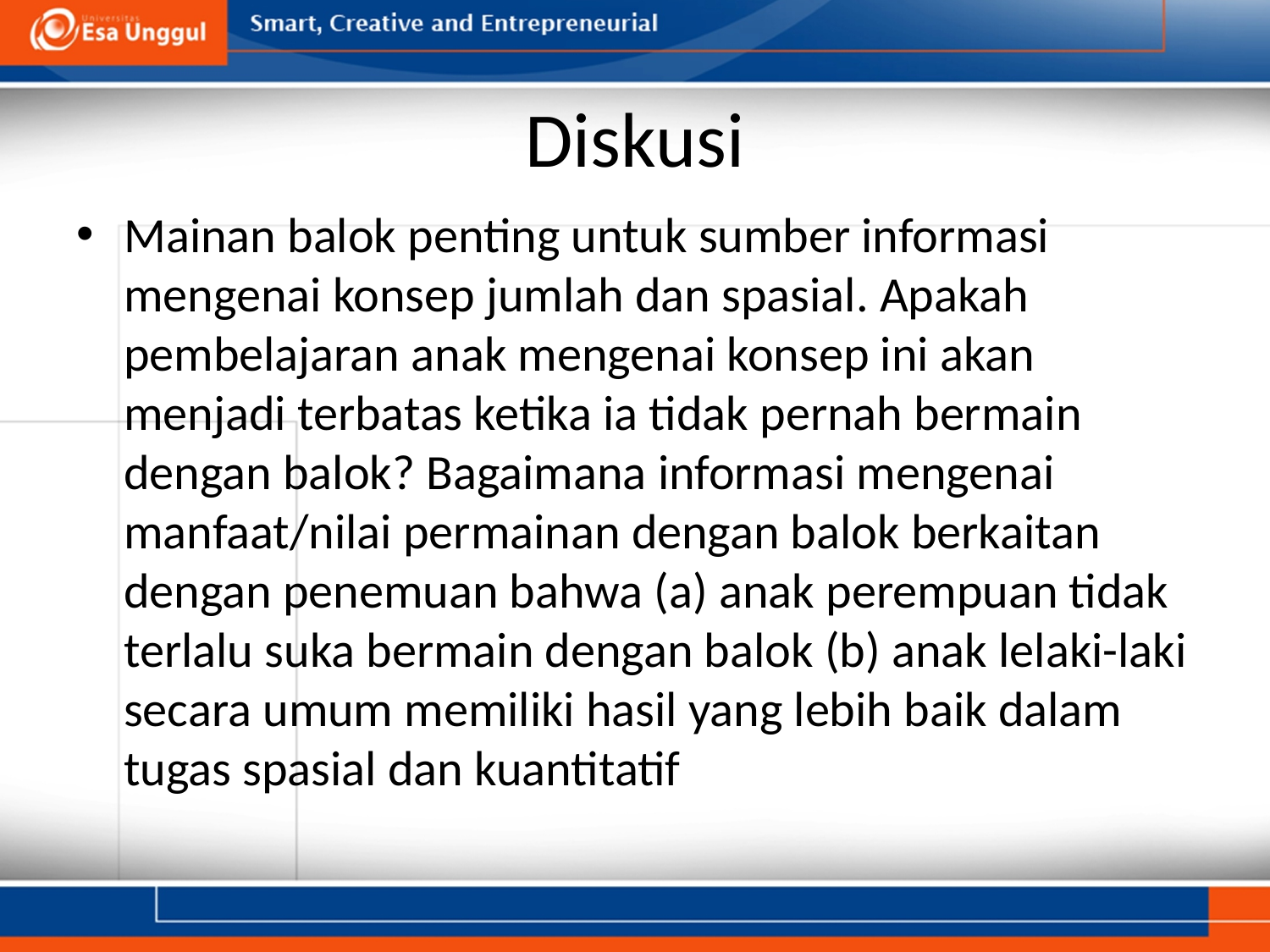

# Diskusi
Mainan balok penting untuk sumber informasi mengenai konsep jumlah dan spasial. Apakah pembelajaran anak mengenai konsep ini akan menjadi terbatas ketika ia tidak pernah bermain dengan balok? Bagaimana informasi mengenai manfaat/nilai permainan dengan balok berkaitan dengan penemuan bahwa (a) anak perempuan tidak terlalu suka bermain dengan balok (b) anak lelaki-laki secara umum memiliki hasil yang lebih baik dalam tugas spasial dan kuantitatif